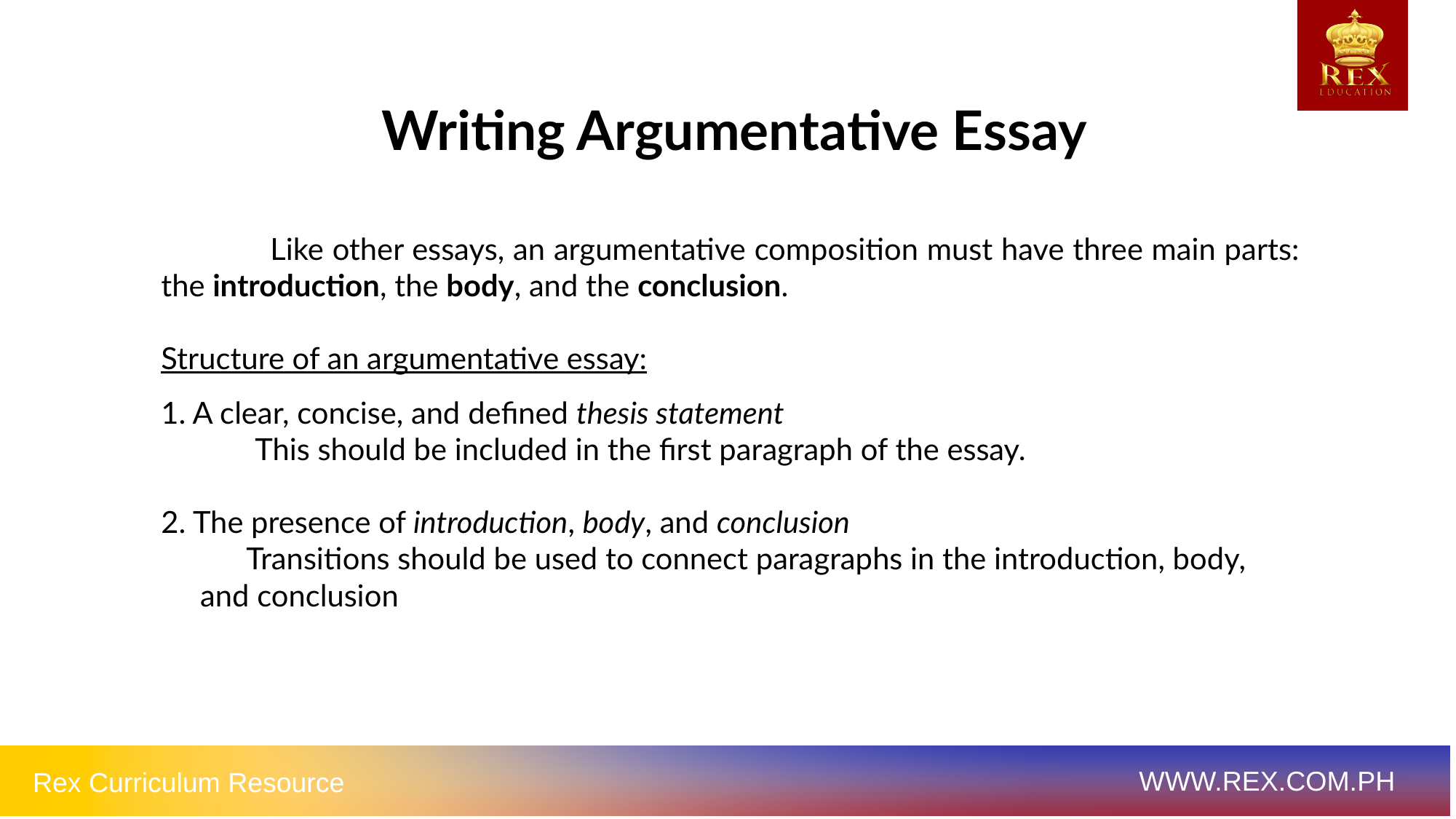

Writing Argumentative Essay
	Like other essays, an argumentative composition must have three main parts: the introduction, the body, and the conclusion.

Structure of an argumentative essay:
1. A clear, concise, and defined thesis statement
            This should be included in the first paragraph of the essay.
2. The presence of introduction, body, and conclusion
            Transitions should be used to connect paragraphs in the introduction, body,
     and conclusion